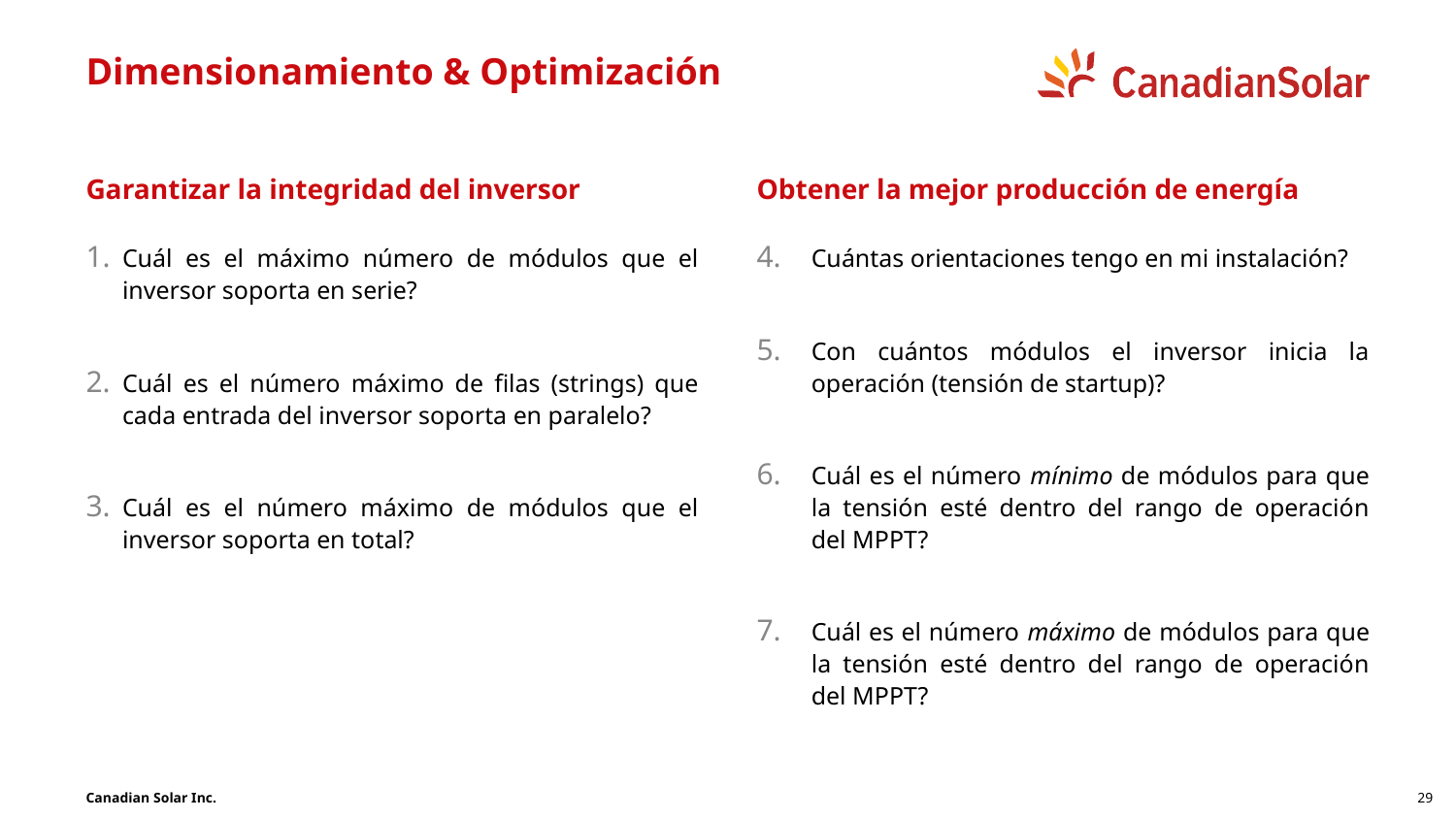

# Dimensionamiento & Optimización
Garantizar la integridad del inversor

Cuál es el máximo número de módulos que el inversor soporta en serie?

Cuál es el número máximo de filas (strings) que cada entrada del inversor soporta en paralelo?

Cuál es el número máximo de módulos que el inversor soporta en total?
Obtener la mejor producción de energía

Cuántas orientaciones tengo en mi instalación?

Con cuántos módulos el inversor inicia la operación (tensión de startup)?

Cuál es el número mínimo de módulos para que la tensión esté dentro del rango de operación del MPPT?

Cuál es el número máximo de módulos para que la tensión esté dentro del rango de operación del MPPT?